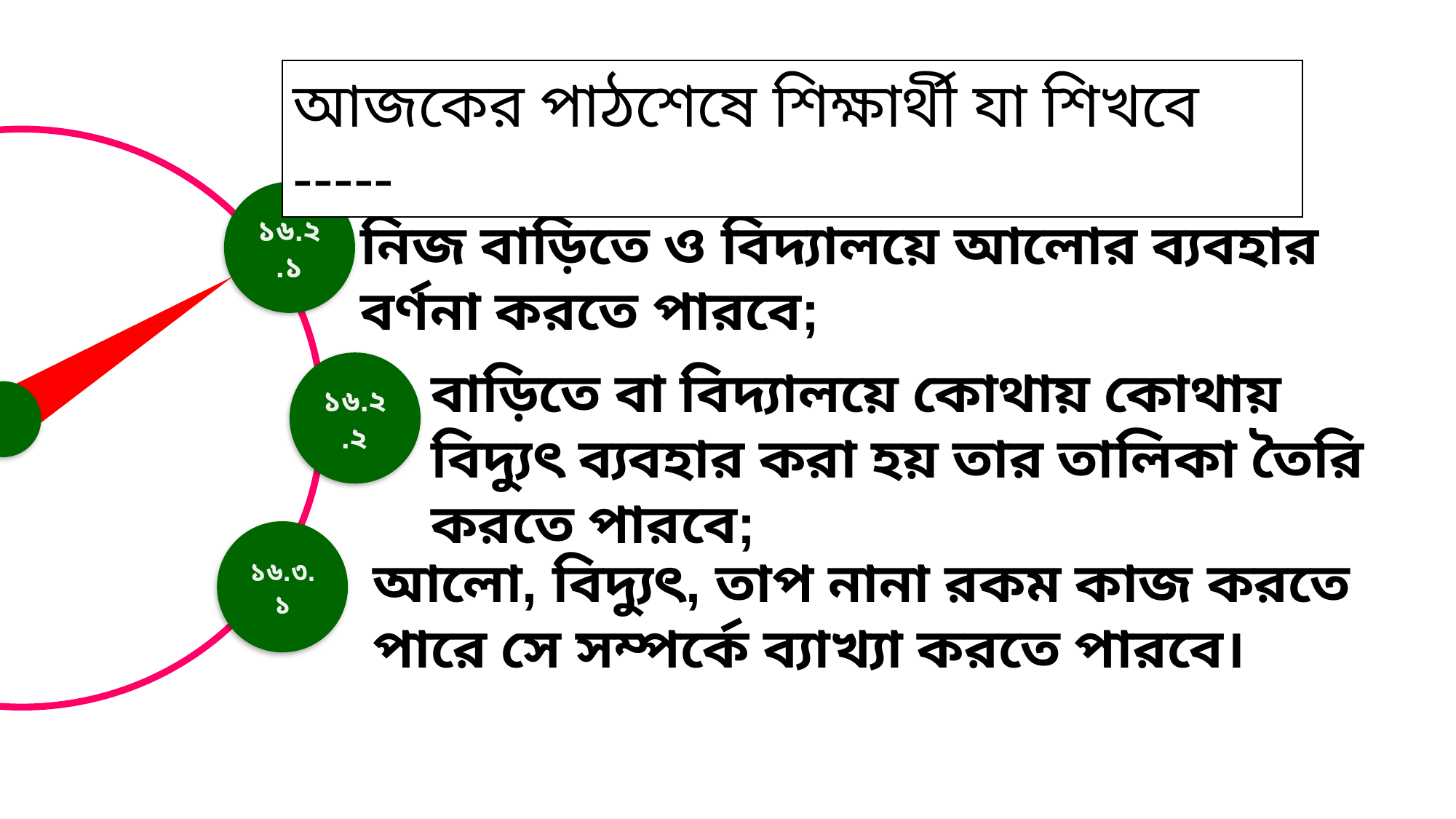

আজকের পাঠশেষে শিক্ষার্থী যা শিখবে -----

১৬.২.১
নিজ বাড়িতে ও বিদ্যালয়ে আলোর ব্যবহার বর্ণনা করতে পারবে;
১৬.২.২
বাড়িতে বা বিদ্যালয়ে কোথায় কোথায় বিদ্যুৎ ব্যবহার করা হয় তার তালিকা তৈরি করতে পারবে;

১৬.৩.১
আলো, বিদ্যুৎ, তাপ নানা রকম কাজ করতে পারে সে সম্পর্কে ব্যাখ্যা করতে পারবে।